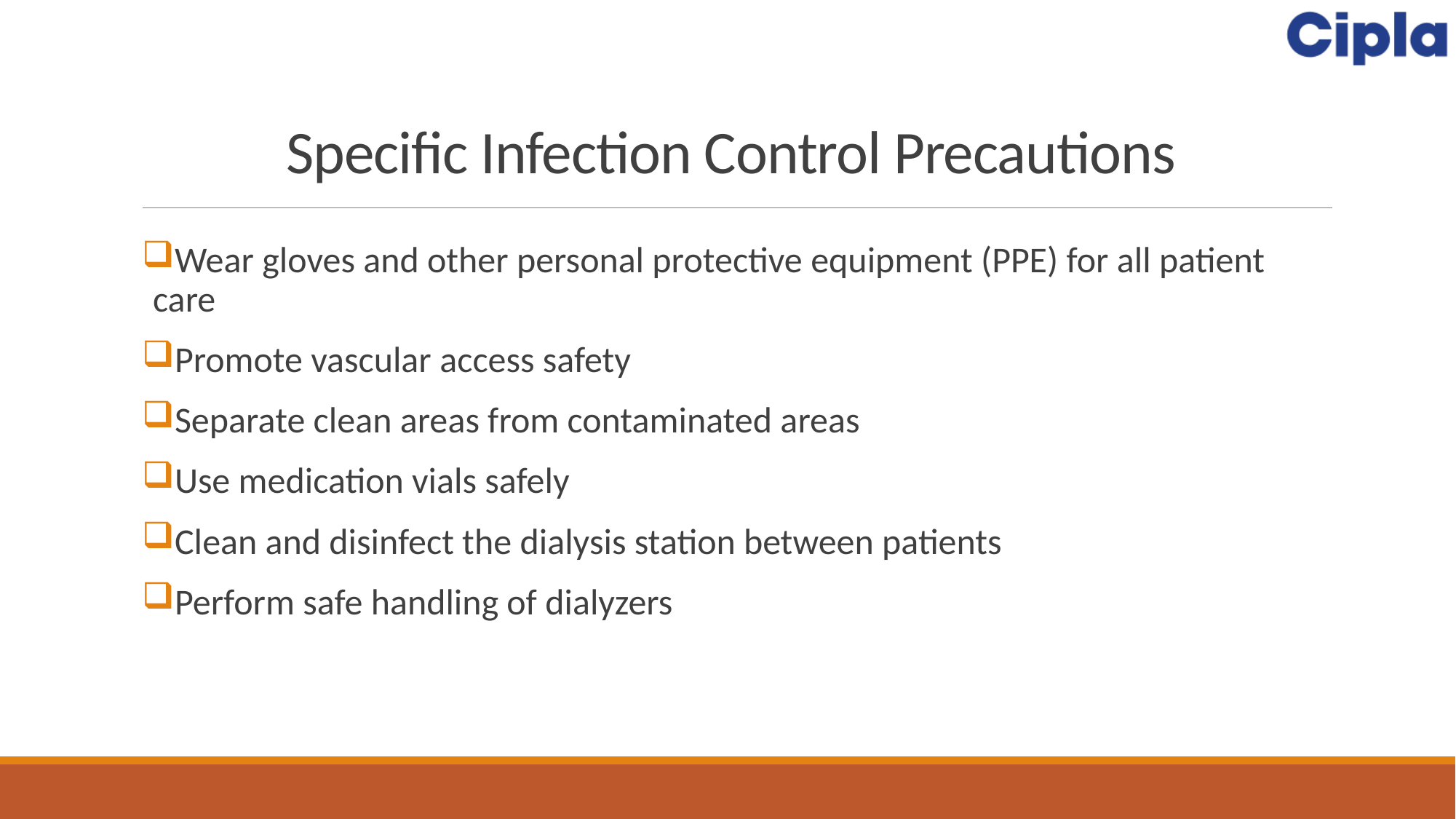

# Specific Infection Control Precautions
Wear gloves and other personal protective equipment (PPE) for all patient care
Promote vascular access safety
Separate clean areas from contaminated areas
Use medication vials safely
Clean and disinfect the dialysis station between patients
Perform safe handling of dialyzers